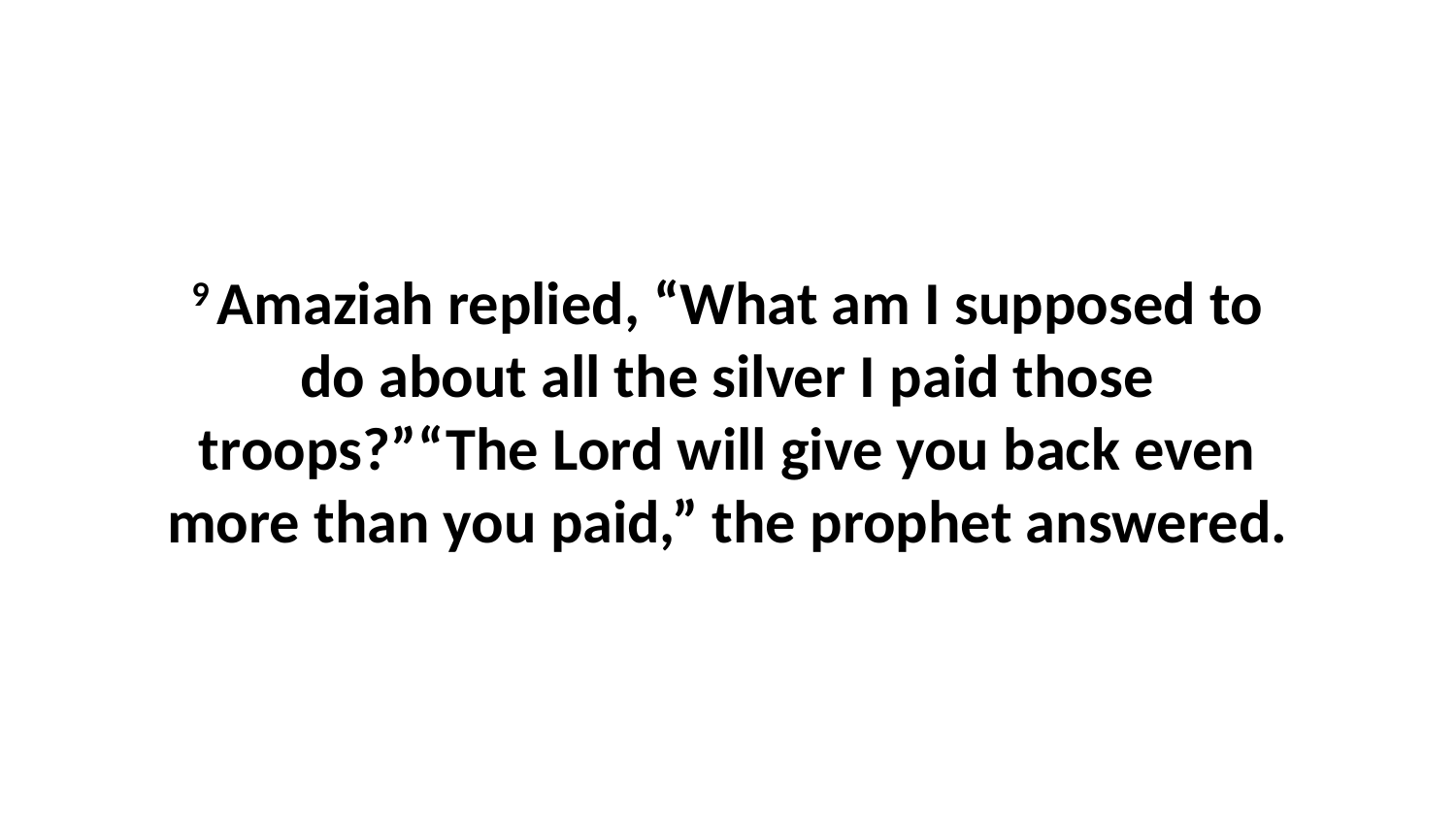

9 Amaziah replied, “What am I supposed to do about all the silver I paid those troops?”“The Lord will give you back even more than you paid,” the prophet answered.